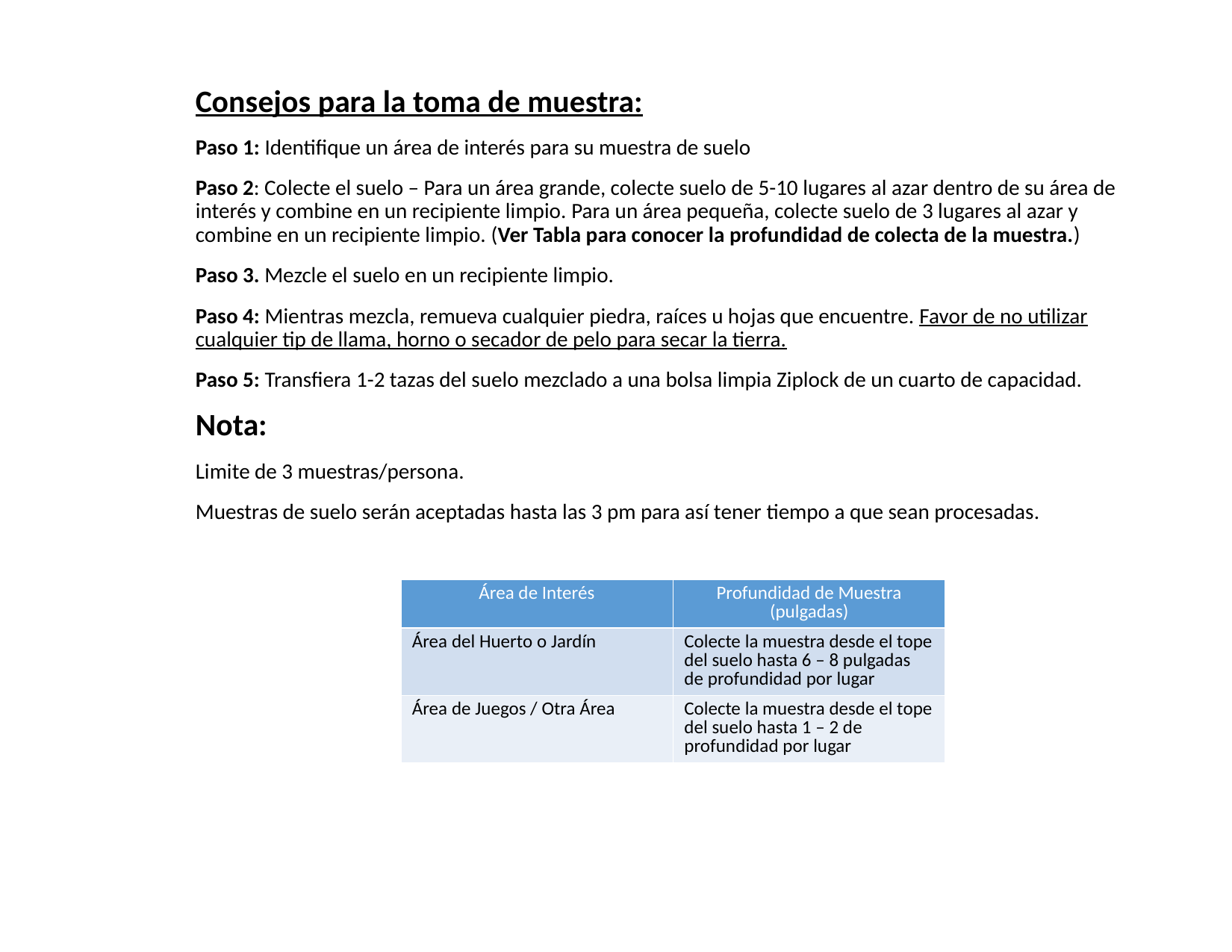

Consejos para la toma de muestra:
Paso 1: Identifique un área de interés para su muestra de suelo
Paso 2: Colecte el suelo – Para un área grande, colecte suelo de 5-10 lugares al azar dentro de su área de interés y combine en un recipiente limpio. Para un área pequeña, colecte suelo de 3 lugares al azar y combine en un recipiente limpio. (Ver Tabla para conocer la profundidad de colecta de la muestra.)
Paso 3. Mezcle el suelo en un recipiente limpio.
Paso 4: Mientras mezcla, remueva cualquier piedra, raíces u hojas que encuentre. Favor de no utilizar cualquier tip de llama, horno o secador de pelo para secar la tierra.
Paso 5: Transfiera 1-2 tazas del suelo mezclado a una bolsa limpia Ziplock de un cuarto de capacidad.
Nota:
Limite de 3 muestras/persona.
Muestras de suelo serán aceptadas hasta las 3 pm para así tener tiempo a que sean procesadas.

| Área de Interés | Profundidad de Muestra (pulgadas) |
| --- | --- |
| Área del Huerto o Jardín | Colecte la muestra desde el tope del suelo hasta 6 – 8 pulgadas de profundidad por lugar |
| Área de Juegos / Otra Área | Colecte la muestra desde el tope del suelo hasta 1 – 2 de profundidad por lugar |